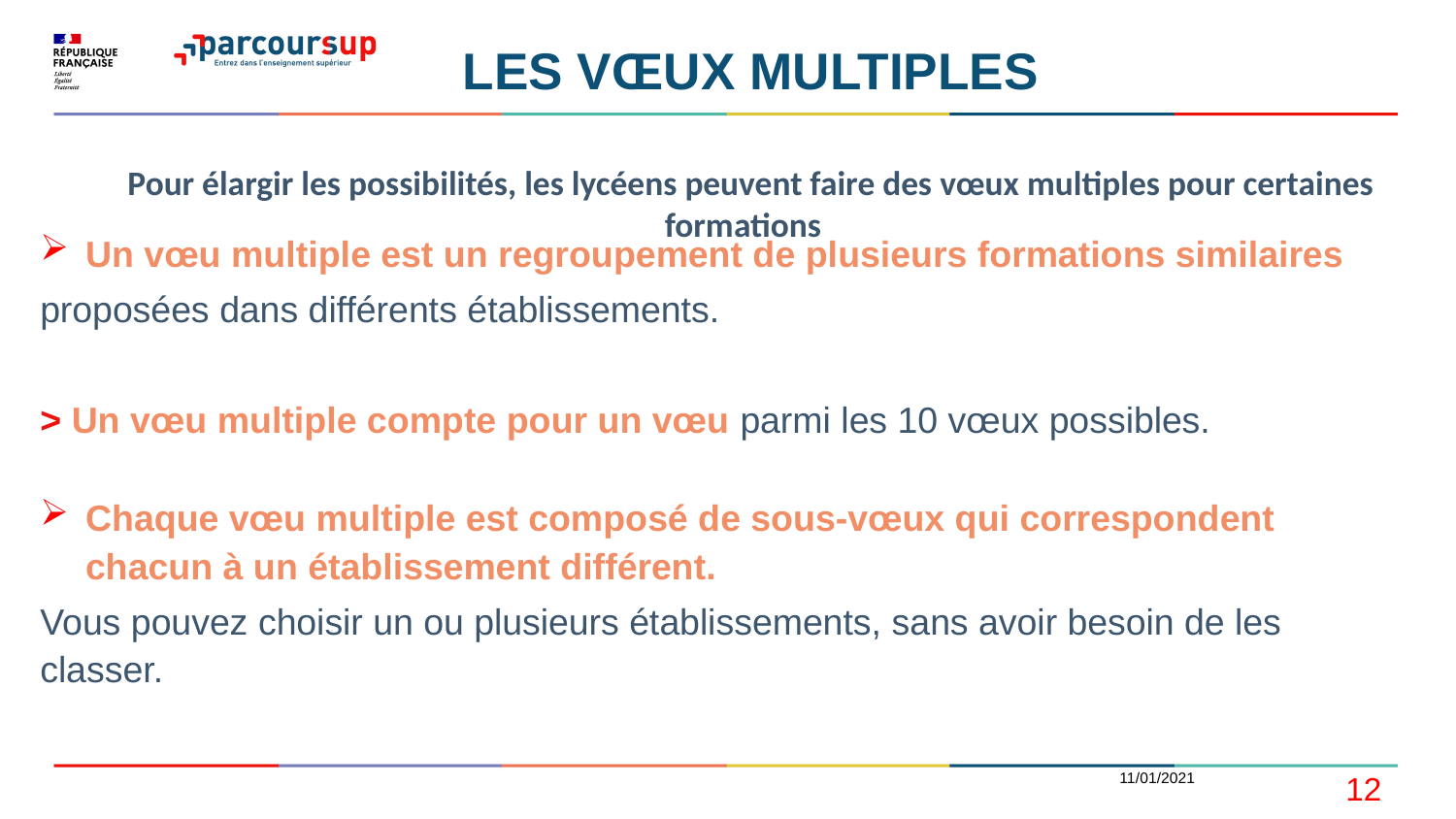

# LES VŒUX MULTIPLES Pour élargir les possibilités, les lycéens peuvent faire des vœux multiples pour certaines formations

Un vœu multiple est un regroupement de plusieurs formations similaires
proposées dans différents établissements.

> Un vœu multiple compte pour un vœu parmi les 10 vœux possibles.

Chaque vœu multiple est composé de sous-vœux qui correspondent chacun à un établissement différent.
Vous pouvez choisir un ou plusieurs établissements, sans avoir besoin de les classer.
11/01/2021
12